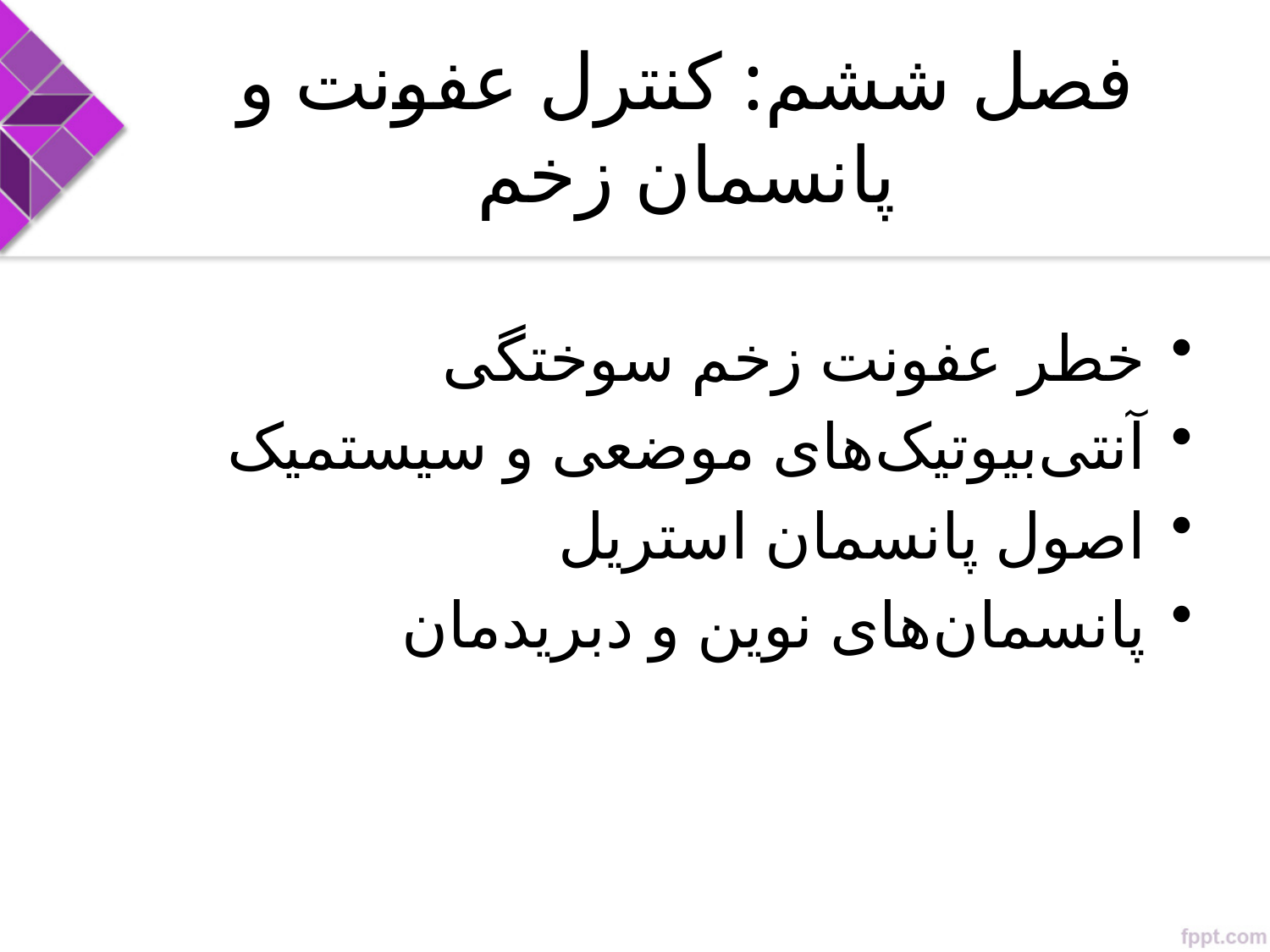

# فصل ششم: کنترل عفونت و پانسمان زخم

خطر عفونت زخم سوختگی
آنتی‌بیوتیک‌های موضعی و سیستمیک
اصول پانسمان استریل
پانسمان‌های نوین و دبریدمان